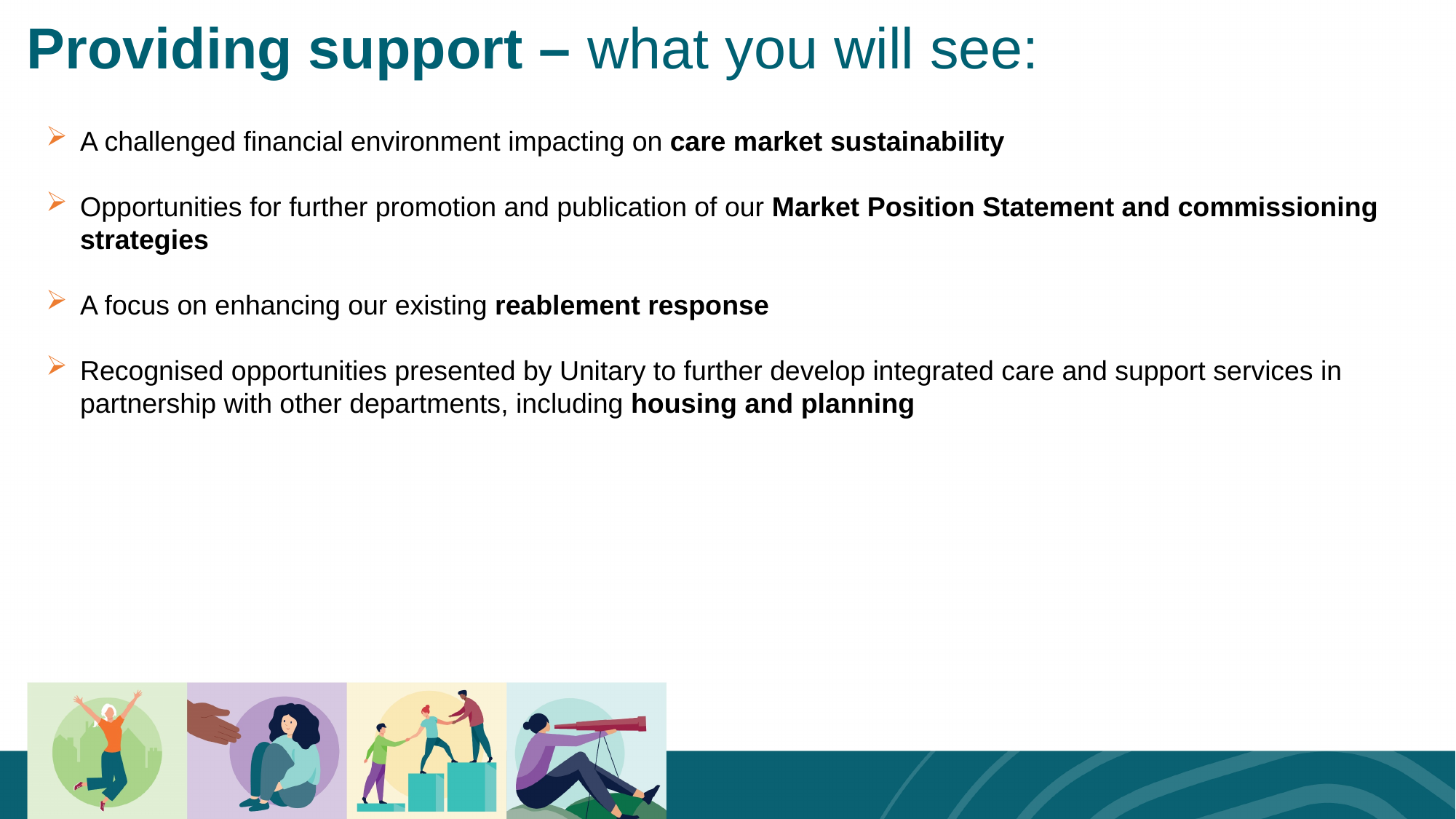

# Providing support – what you will see:
A challenged financial environment impacting on care market sustainability

Opportunities for further promotion and publication of our Market Position Statement and commissioning strategies

A focus on enhancing our existing reablement response

Recognised opportunities presented by Unitary to further develop integrated care and support services in partnership with other departments, including housing and planning